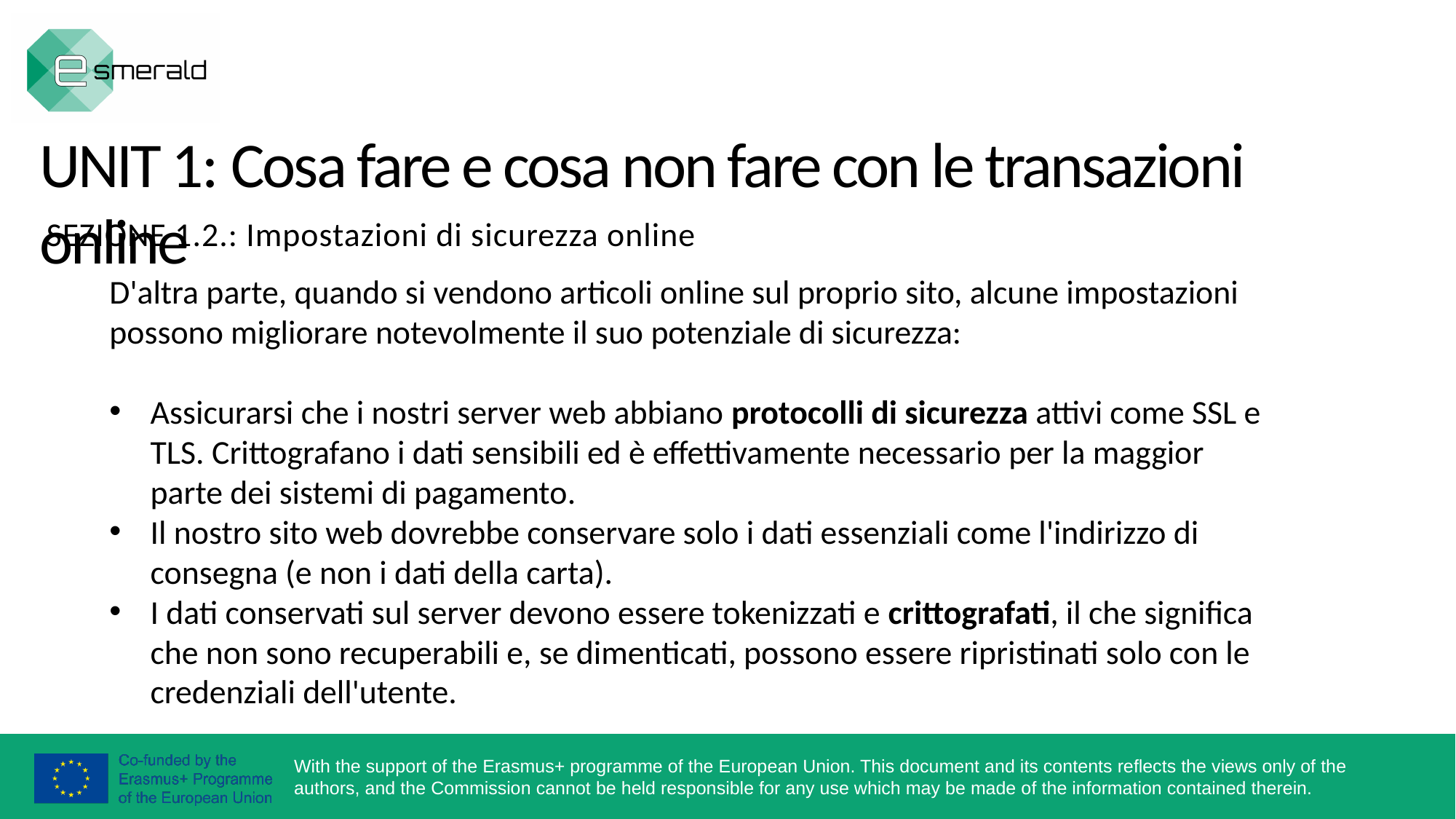

UNIT 1: Cosa fare e cosa non fare con le transazioni online
SEZIONE 1.2.: Impostazioni di sicurezza online
D'altra parte, quando si vendono articoli online sul proprio sito, alcune impostazioni possono migliorare notevolmente il suo potenziale di sicurezza:

Assicurarsi che i nostri server web abbiano protocolli di sicurezza attivi come SSL e TLS. Crittografano i dati sensibili ed è effettivamente necessario per la maggior parte dei sistemi di pagamento.
Il nostro sito web dovrebbe conservare solo i dati essenziali come l'indirizzo di consegna (e non i dati della carta).
I dati conservati sul server devono essere tokenizzati e crittografati, il che significa che non sono recuperabili e, se dimenticati, possono essere ripristinati solo con le credenziali dell'utente.